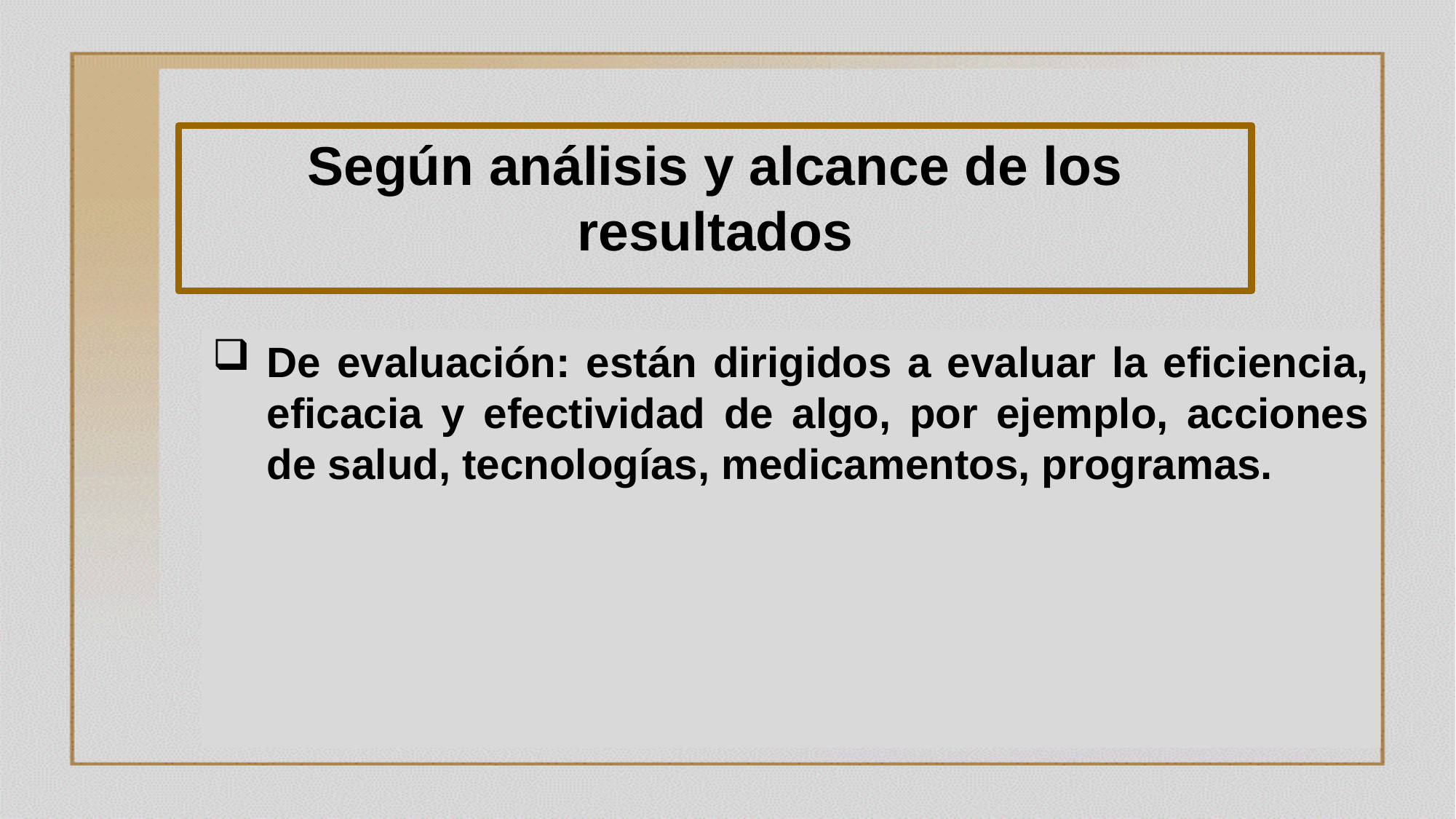

Según análisis y alcance de los resultados
De evaluación: están dirigidos a evaluar la eficiencia, eficacia y efectividad de algo, por ejemplo, acciones de salud, tecnologías, medicamentos, programas.